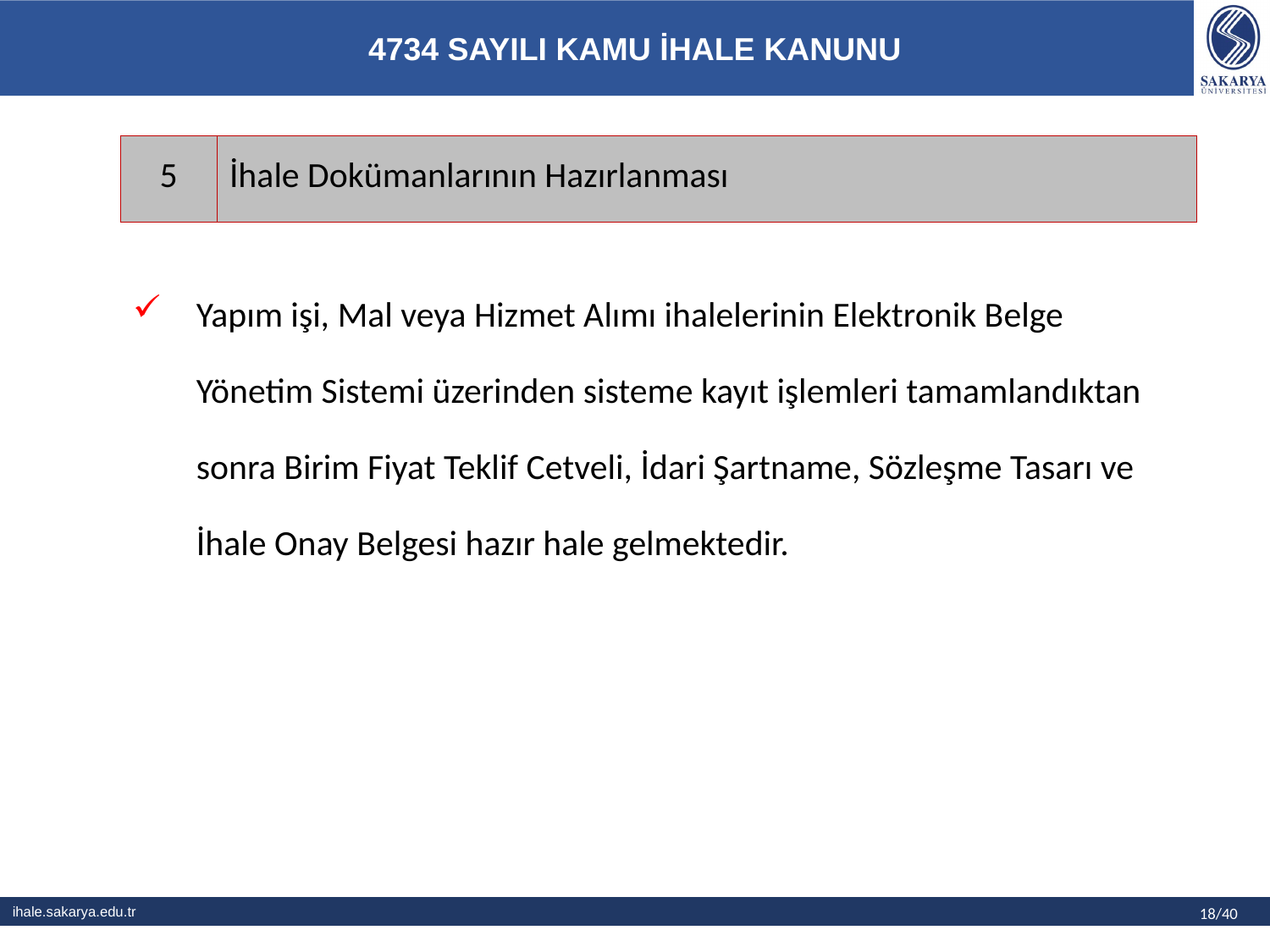

| 5 | İhale Dokümanlarının Hazırlanması |
| --- | --- |
# Yapım işi, Mal veya Hizmet Alımı ihalelerinin Elektronik Belge Yönetim Sistemi üzerinden sisteme kayıt işlemleri tamamlandıktan sonra Birim Fiyat Teklif Cetveli, İdari Şartname, Sözleşme Tasarı ve İhale Onay Belgesi hazır hale gelmektedir.